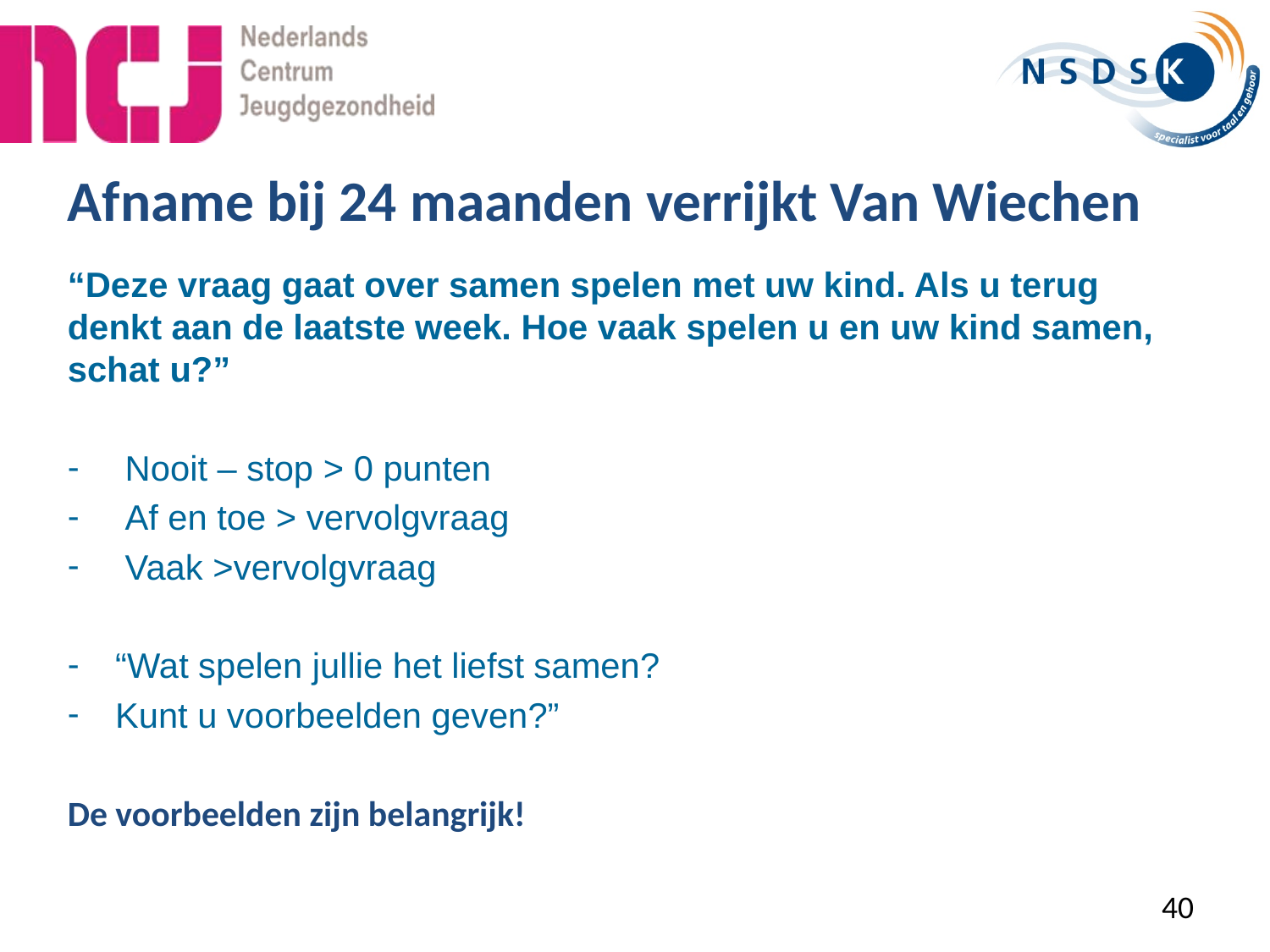

# Afname bij 24 maanden verrijkt Van Wiechen
“Deze vraag gaat over samen spelen met uw kind. Als u terug denkt aan de laatste week. Hoe vaak spelen u en uw kind samen, schat u?”

 Nooit – stop > 0 punten
 Af en toe > vervolgvraag
 Vaak >vervolgvraag

“Wat spelen jullie het liefst samen?
Kunt u voorbeelden geven?”

De voorbeelden zijn belangrijk!

40